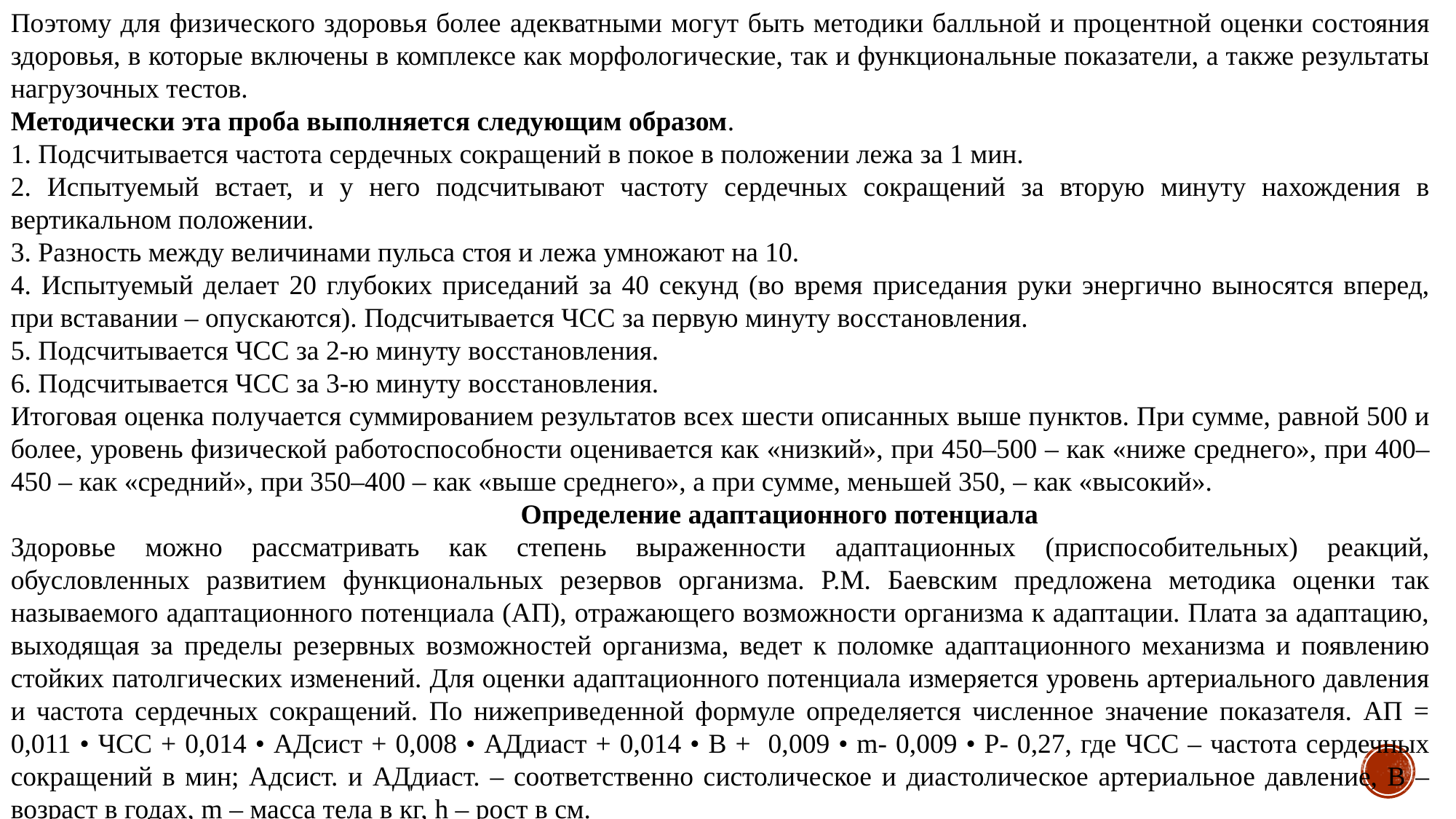

Поэтому для физического здоровья более адекватными могут быть методики балльной и процентной оценки состояния здоровья, в которые включены в комплексе как морфологические, так и функциональные показатели, а также результаты нагрузочных тестов.
Методически эта проба выполняется следующим образом.
1. Подсчитывается частота сердечных сокращений в покое в положении лежа за 1 мин.
2. Испытуемый встает, и у него подсчитывают частоту сердечных сокращений за вторую минуту нахождения в вертикальном положении.
3. Разность между величинами пульса стоя и лежа умножают на 10.
4. Испытуемый делает 20 глубоких приседаний за 40 секунд (во время приседания руки энергично выносятся вперед, при вставании – опускаются). Подсчитывается ЧСС за первую минуту восстановления.
5. Подсчитывается ЧСС за 2-ю минуту восстановления.
6. Подсчитывается ЧСС за 3-ю минуту восстановления.
Итоговая оценка получается суммированием результатов всех шести описанных выше пунктов. При сумме, равной 500 и более, уровень физической работоспособности оценивается как «низкий», при 450–500 – как «ниже среднего», при 400–450 – как «средний», при 350–400 – как «выше среднего», а при сумме, меньшей 350, – как «высокий».
                 Определение адаптационного потенциала
Здоровье можно рассматривать как степень выраженности адаптационных (приспособительных) реакций, обусловленных развитием функциональных резервов организма. Р.М. Баевским предложена методика оценки так называемого адаптационного потенциала (АП), отражающего возможности организма к адаптации. Плата за адаптацию, выходящая за пределы резервных возможностей организма, ведет к поломке адаптационного механизма и появлению стойких патолгических изменений. Для оценки адаптационного потенциала измеряется уровень артериального давления и частота сердечных сокращений. По нижеприведенной формуле определяется численное значение показателя. АП = 0,011 • ЧСС + 0,014 • АДсист + 0,008 • АДдиаст + 0,014 • В +  0,009 • m- 0,009 • Р- 0,27, где ЧСС – частота сердечных сокращений в мин; Адсист. и АДдиаст. – соответственно систолическое и диастолическое артериальное давление, В – возраст в годах, m – масса тела в кг, h – рост в см.